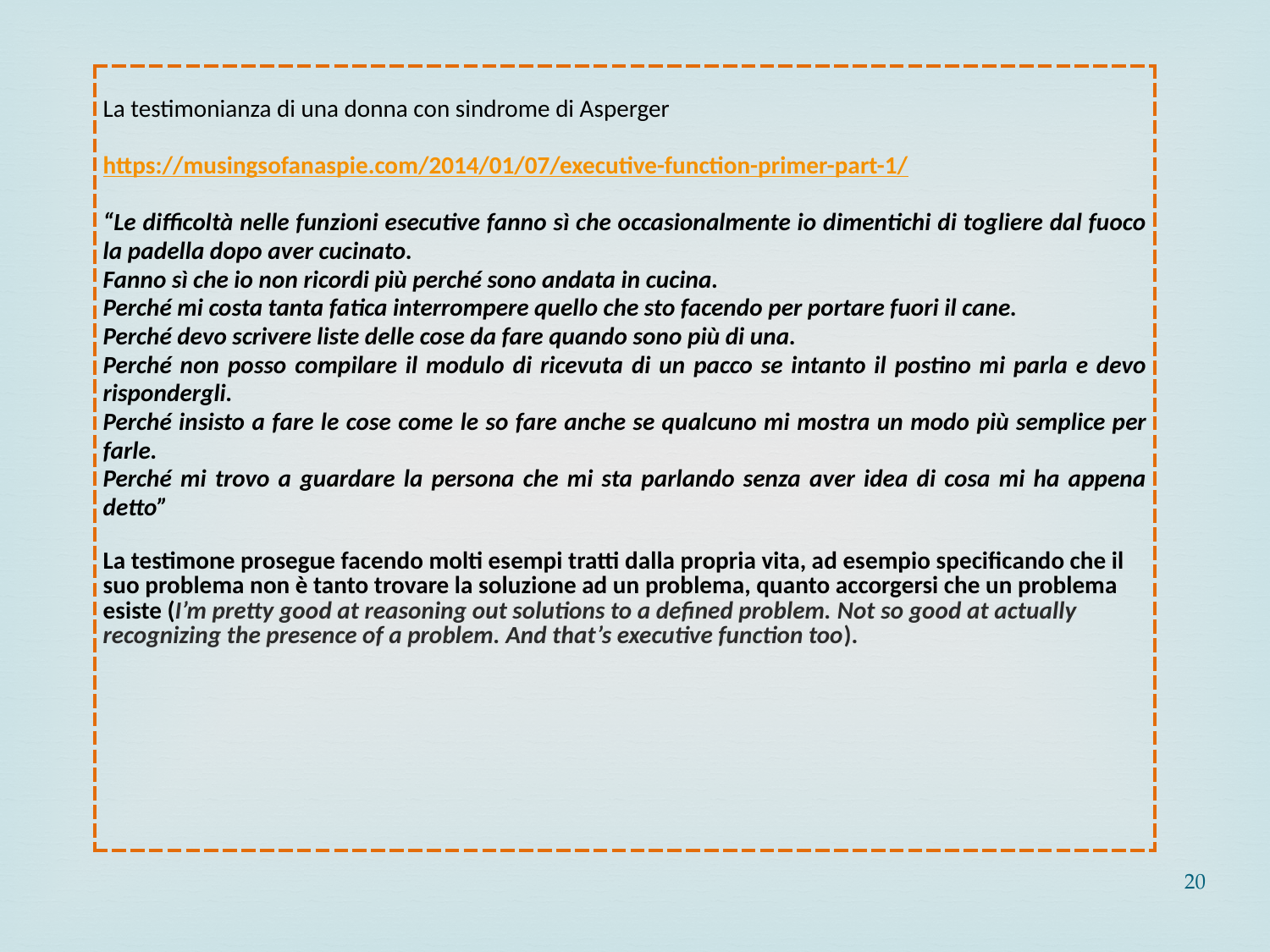

| La testimonianza di una donna con sindrome di Asperger   https://musingsofanaspie.com/2014/01/07/executive-function-primer-part-1/ “Le difficoltà nelle funzioni esecutive fanno sì che occasionalmente io dimentichi di togliere dal fuoco la padella dopo aver cucinato. Fanno sì che io non ricordi più perché sono andata in cucina. Perché mi costa tanta fatica interrompere quello che sto facendo per portare fuori il cane. Perché devo scrivere liste delle cose da fare quando sono più di una. Perché non posso compilare il modulo di ricevuta di un pacco se intanto il postino mi parla e devo rispondergli. Perché insisto a fare le cose come le so fare anche se qualcuno mi mostra un modo più semplice per farle. Perché mi trovo a guardare la persona che mi sta parlando senza aver idea di cosa mi ha appena detto”   La testimone prosegue facendo molti esempi tratti dalla propria vita, ad esempio specificando che il suo problema non è tanto trovare la soluzione ad un problema, quanto accorgersi che un problema esiste (I’m pretty good at reasoning out solutions to a defined problem. Not so good at actually recognizing the presence of a problem. And that’s executive function too). |
| --- |
20